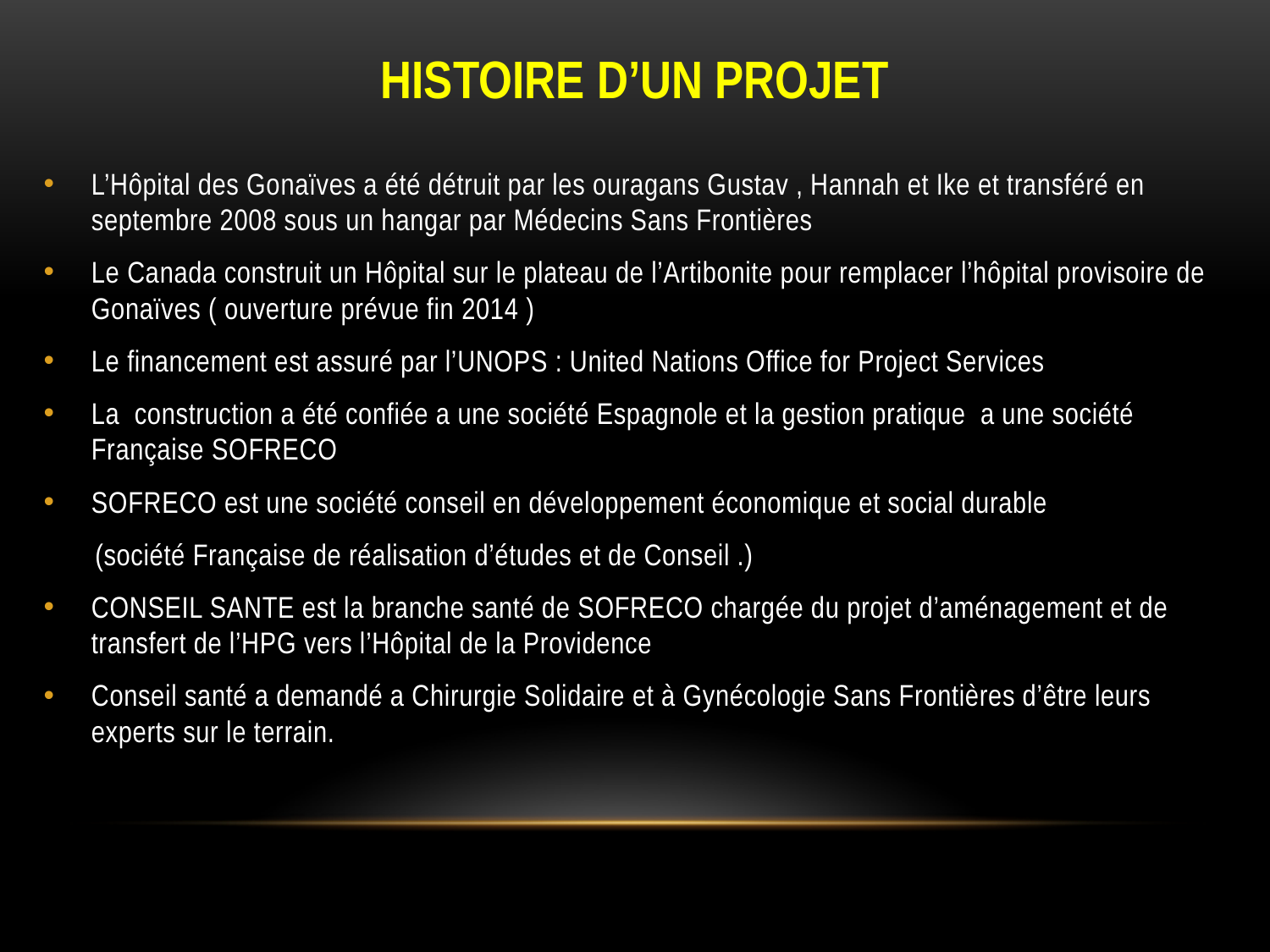

# HISTOIRE D’UN PROJET
L’Hôpital des Gonaïves a été détruit par les ouragans Gustav , Hannah et Ike et transféré en septembre 2008 sous un hangar par Médecins Sans Frontières
Le Canada construit un Hôpital sur le plateau de l’Artibonite pour remplacer l’hôpital provisoire de Gonaïves ( ouverture prévue fin 2014 )
Le financement est assuré par l’UNOPS : United Nations Office for Project Services
La  construction a été confiée a une société Espagnole et la gestion pratique  a une société Française SOFRECO
SOFRECO est une société conseil en développement économique et social durable
       (société Française de réalisation d’études et de Conseil .)
CONSEIL SANTE est la branche santé de SOFRECO chargée du projet d’aménagement et de transfert de l’HPG vers l’Hôpital de la Providence
Conseil santé a demandé a Chirurgie Solidaire et à Gynécologie Sans Frontières d’être leurs experts sur le terrain.